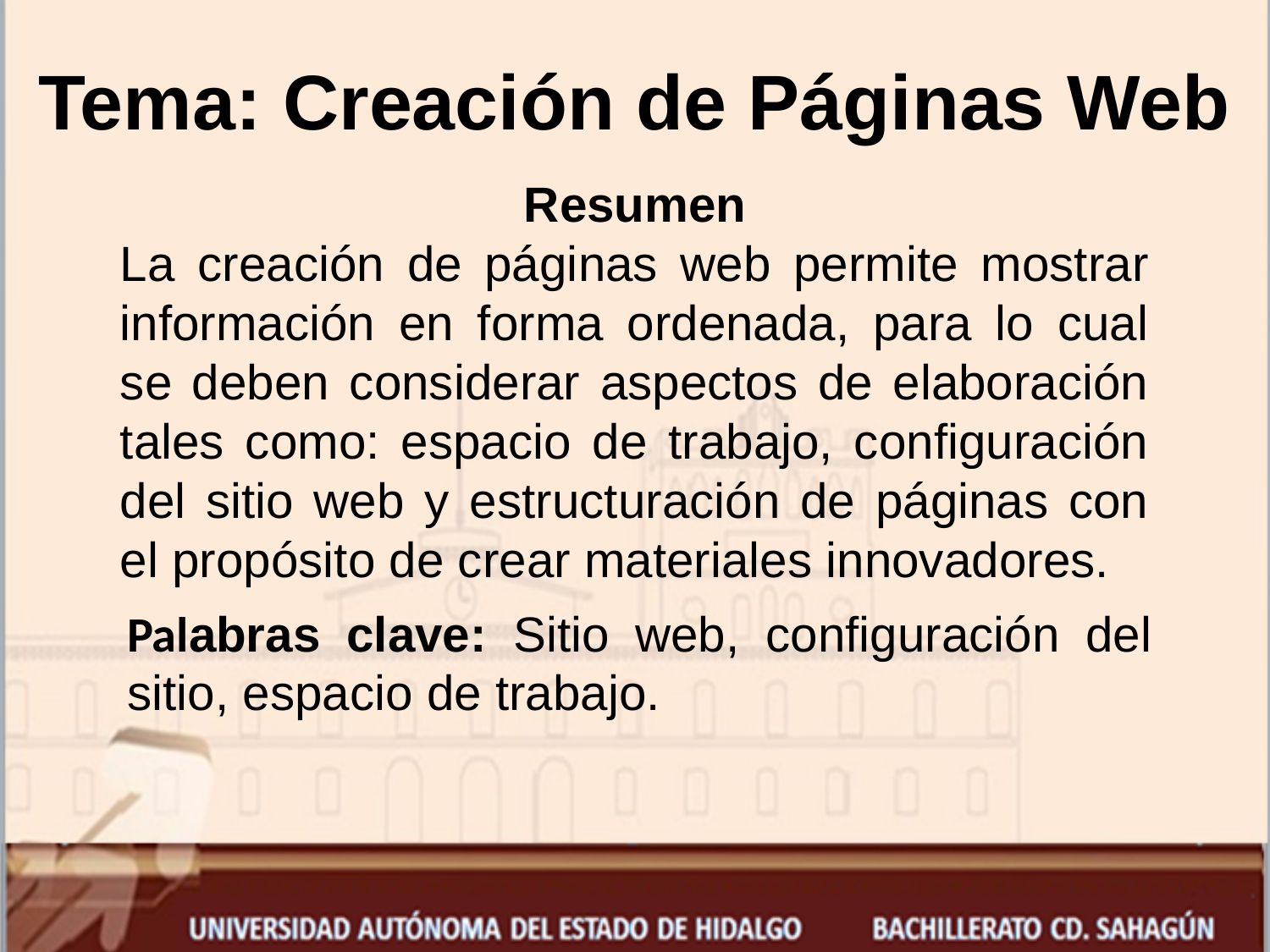

Tema: Creación de Páginas Web
Resumen
La creación de páginas web permite mostrar información en forma ordenada, para lo cual se deben considerar aspectos de elaboración tales como: espacio de trabajo, configuración del sitio web y estructuración de páginas con el propósito de crear materiales innovadores.
Palabras clave: Sitio web, configuración del sitio, espacio de trabajo.